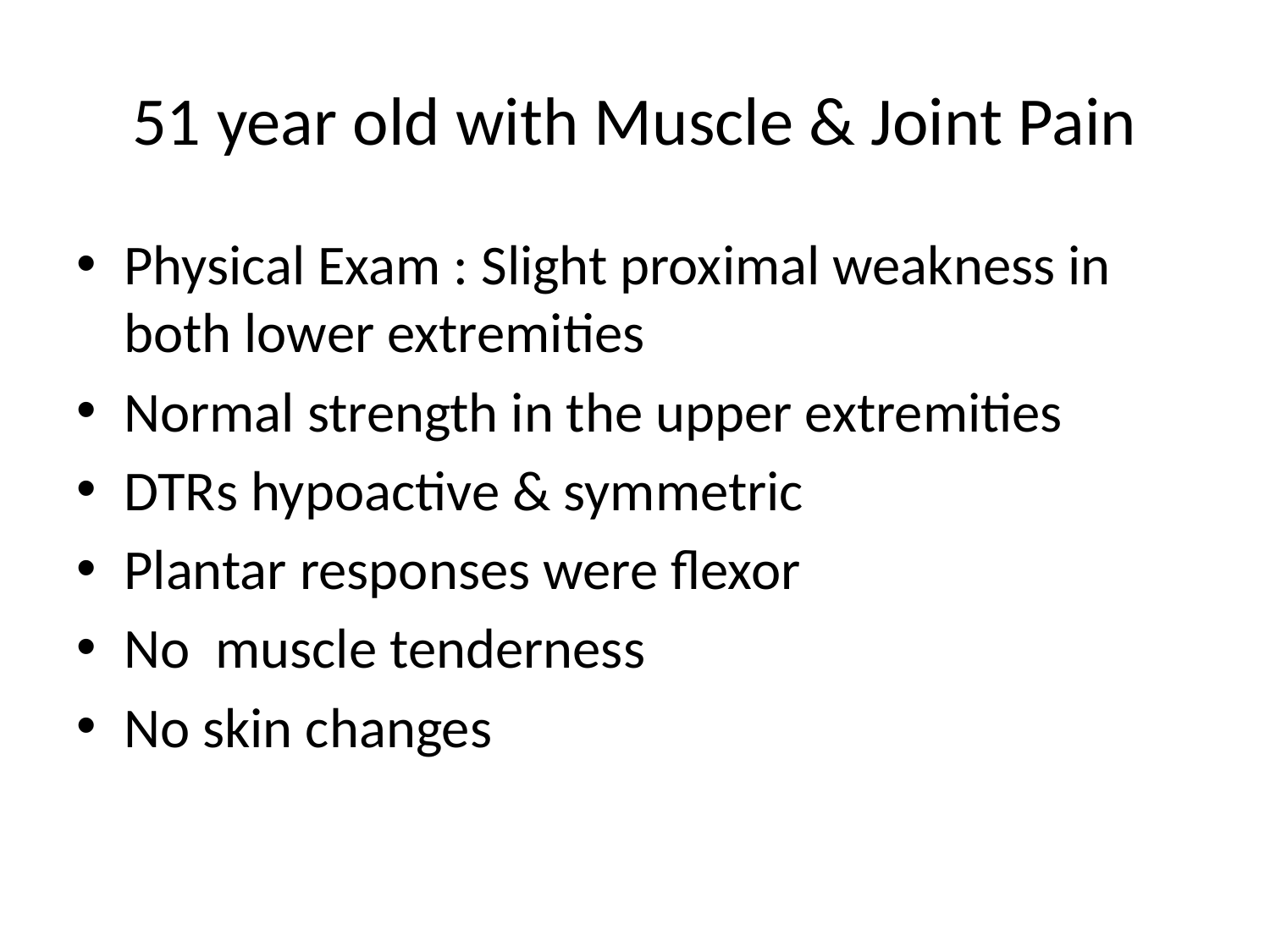

# 51 year old with Muscle & Joint Pain
Physical Exam : Slight proximal weakness in both lower extremities
Normal strength in the upper extremities
DTRs hypoactive & symmetric
Plantar responses were flexor
No  muscle tenderness
No skin changes